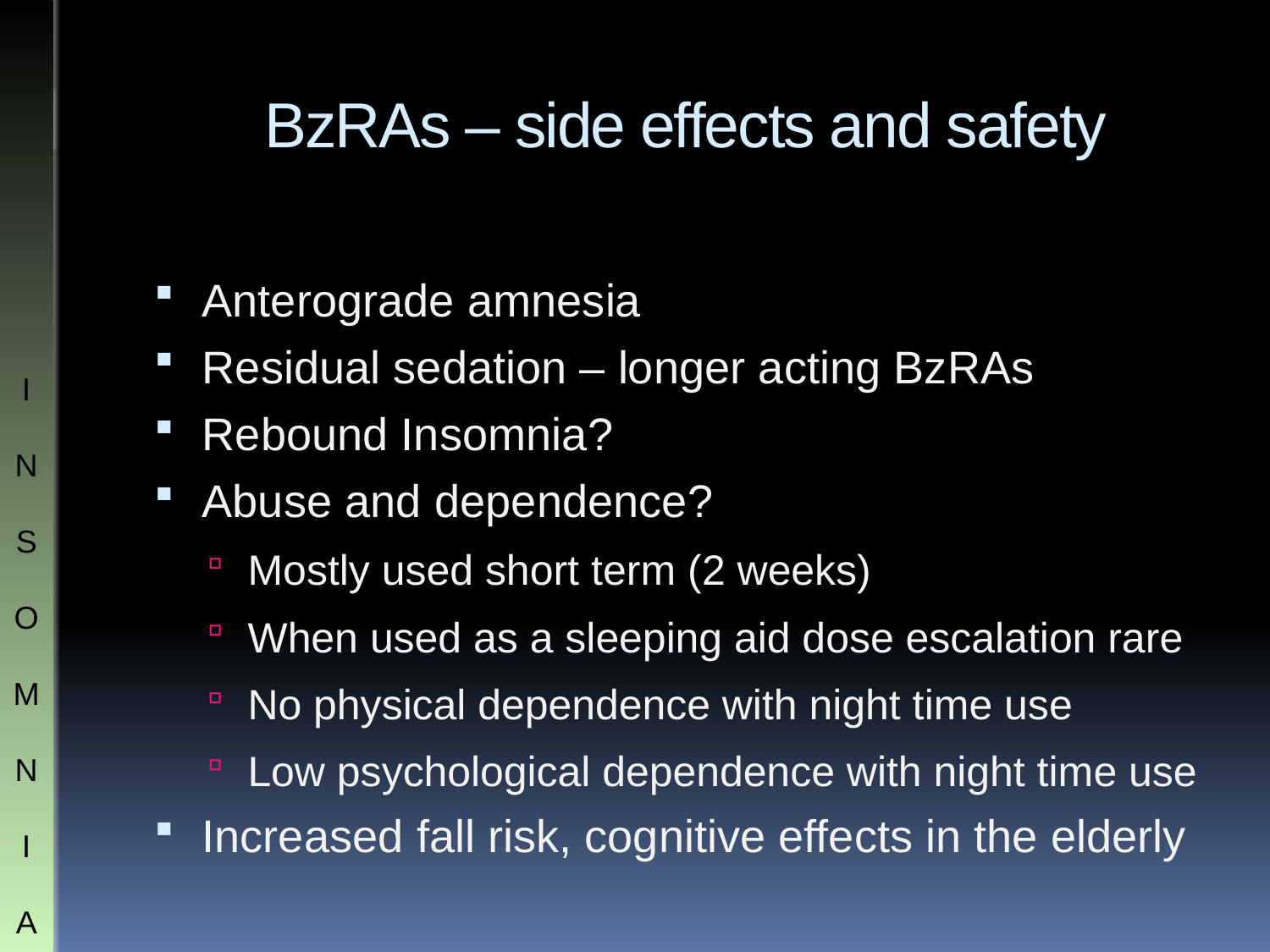

# BzRAs – side effects and safety
Anterograde amnesia
Residual sedation – longer acting BzRAs
Rebound Insomnia?
Abuse and dependence?
Mostly used short term (2 weeks)
When used as a sleeping aid dose escalation rare
No physical dependence with night time use
Low psychological dependence with night time use
Increased fall risk, cognitive effects in the elderly

I

N

S

O

M

N

I

A